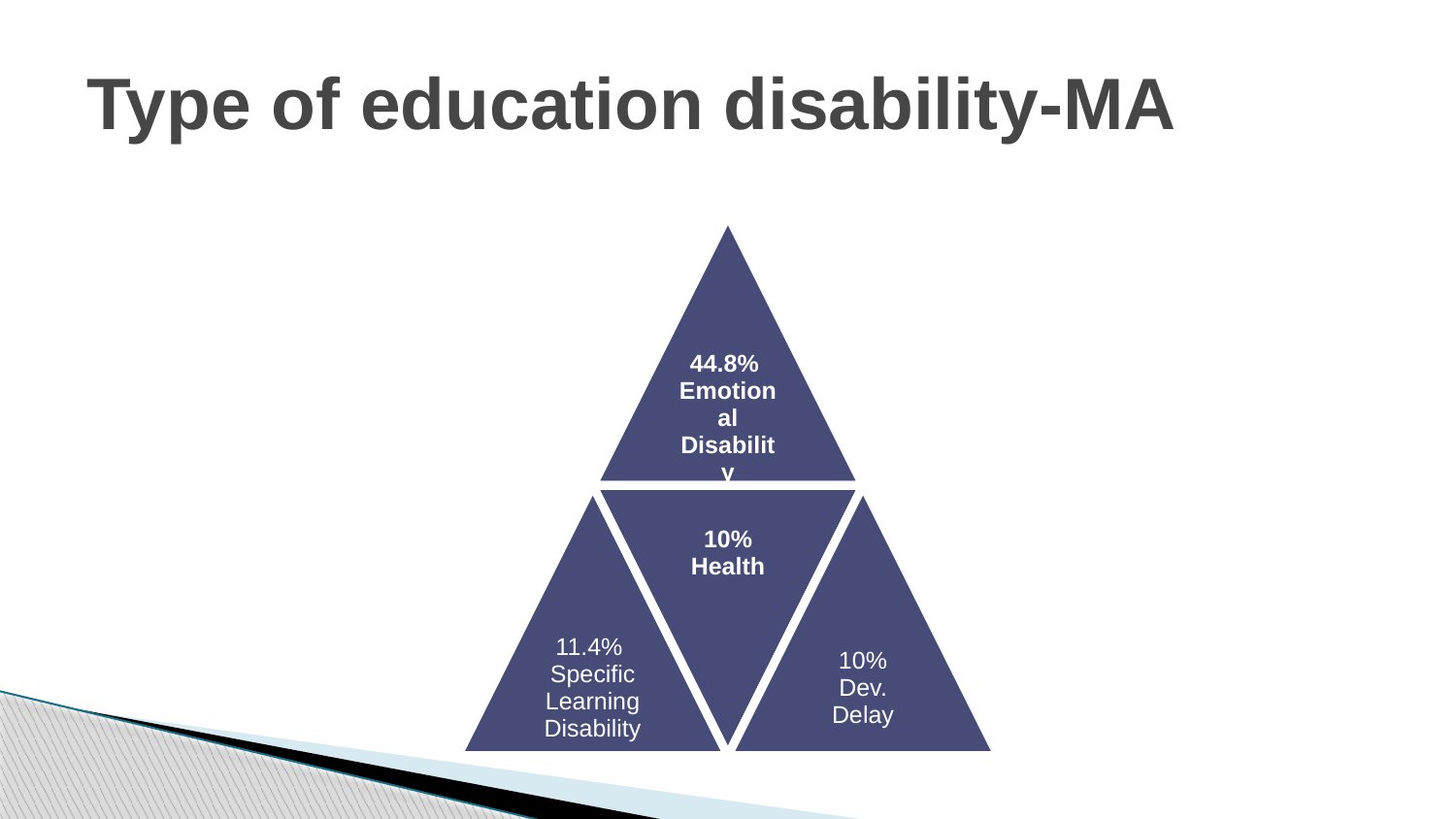

# Type of education disability-MA
44.8%  Emotional Disability
11.4%
Specific Learning Disability
10% Health
10% Dev. Delay